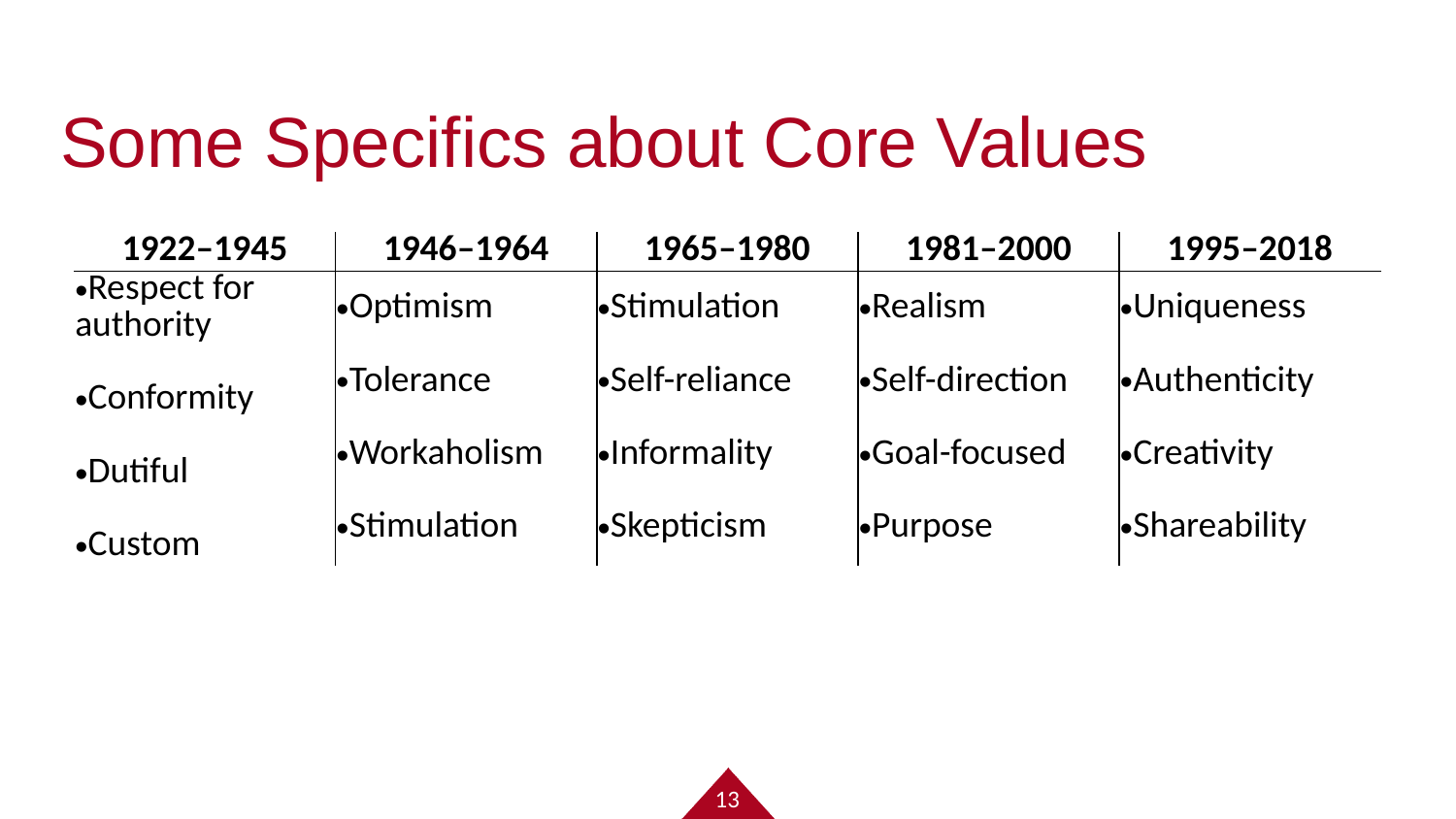

Some Specifics about Core Values
| 1922–1945 | 1946–1964 | 1965–1980 | 1981–2000 | 1995–2018 |
| --- | --- | --- | --- | --- |
| Respect for authority Conformity Dutiful Custom | Optimism Tolerance Workaholism Stimulation | Stimulation Self-reliance Informality Skepticism | Realism Self-direction Goal-focused Purpose | Uniqueness Authenticity Creativity Shareability |

13